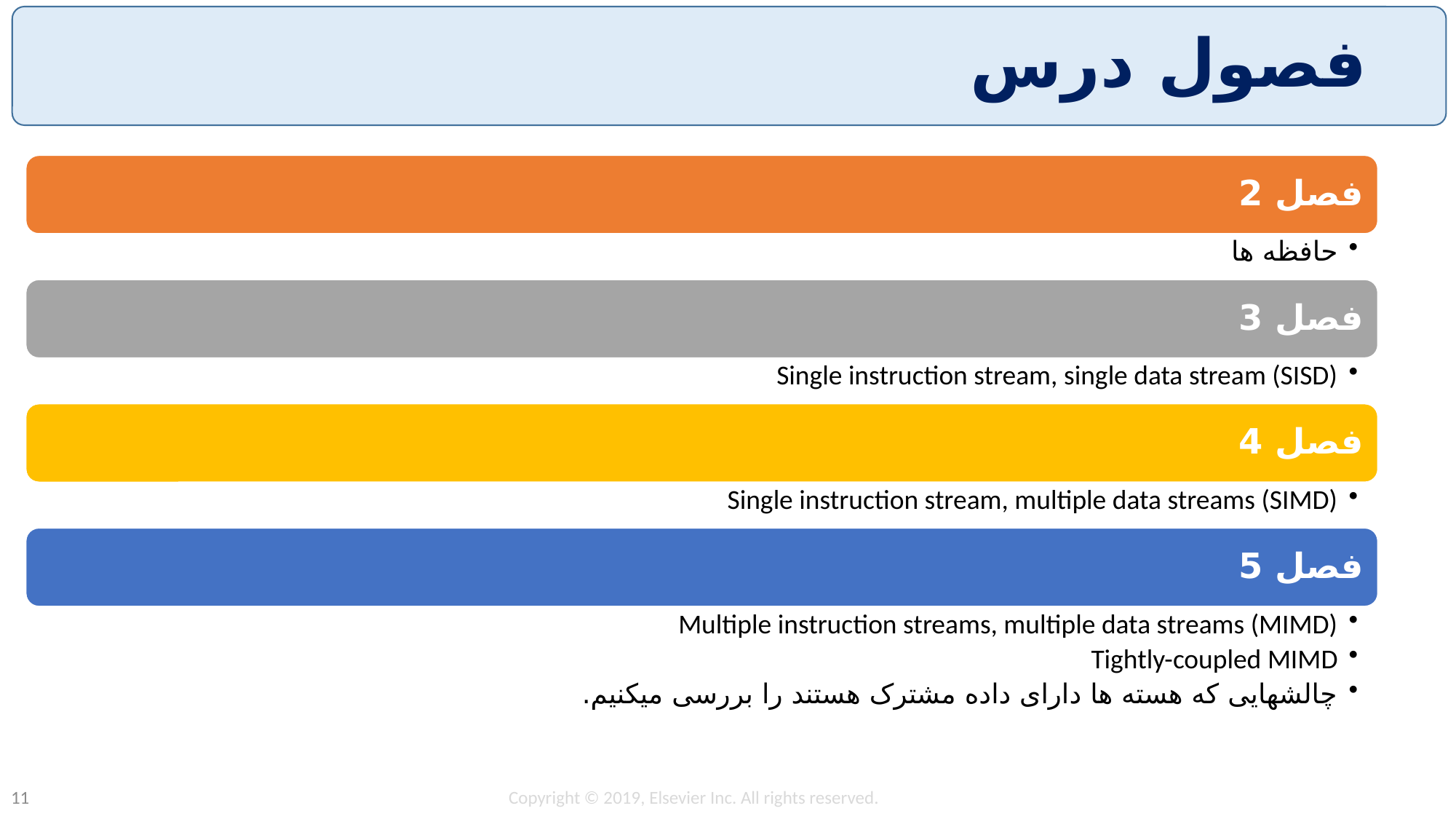

# فصول درس
فصل 2
حافظه ها
فصل 3
Single instruction stream, single data stream (SISD)
فصل 4
Single instruction stream, multiple data streams (SIMD)
فصل 5
Multiple instruction streams, multiple data streams (MIMD)
Tightly-coupled MIMD
چالشهایی که هسته ها دارای داده مشترک هستند را بررسی میکنیم.

Copyright © 2019, Elsevier Inc. All rights reserved.
11